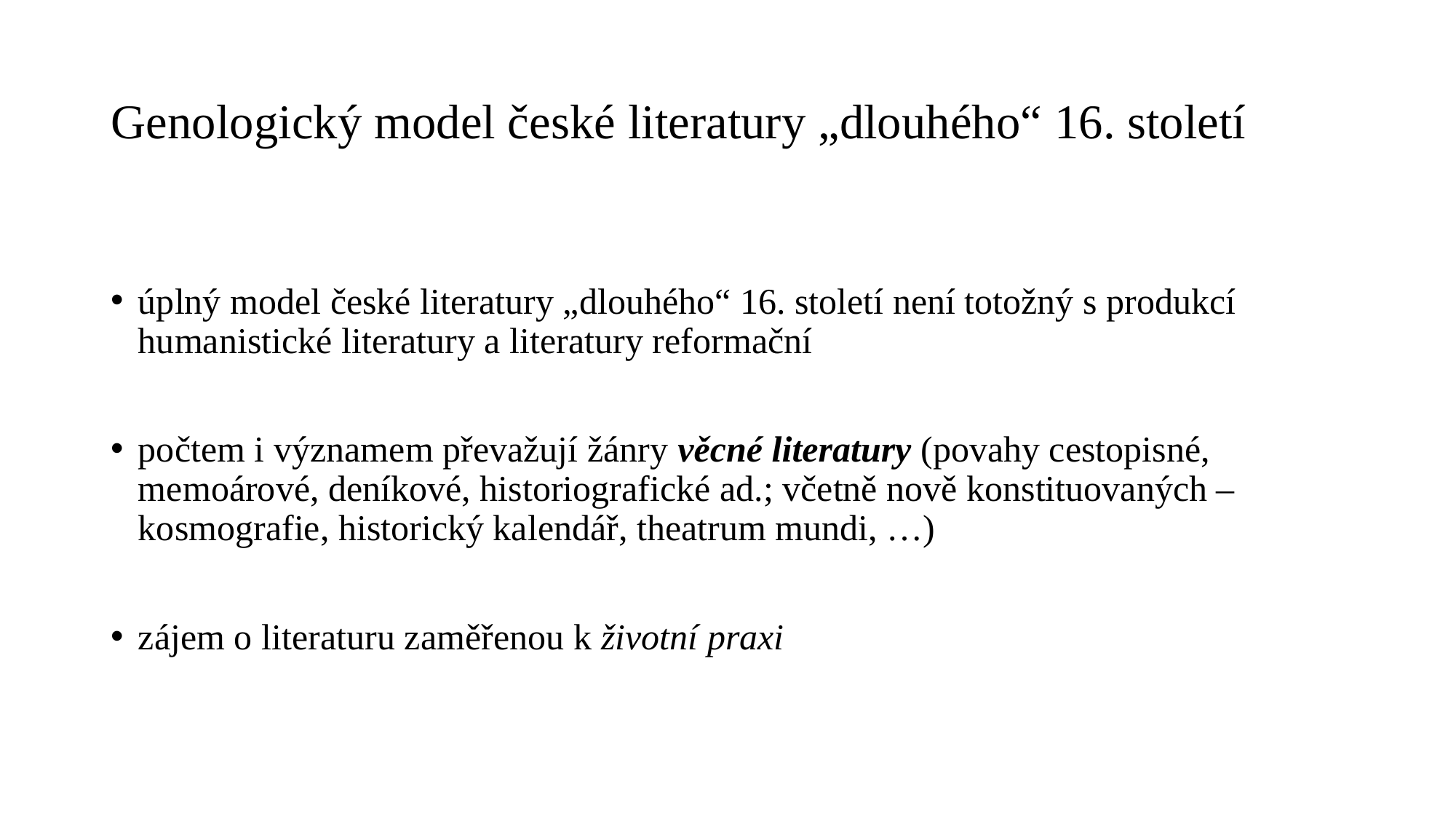

# Genologický model české literatury „dlouhého“ 16. století

úplný model české literatury „dlouhého“ 16. století není totožný s produkcí humanistické literatury a literatury reformační

počtem i významem převažují žánry věcné literatury (povahy cestopisné, memoárové, deníkové, historiografické ad.; včetně nově konstituovaných – kosmografie, historický kalendář, theatrum mundi, …)

zájem o literaturu zaměřenou k životní praxi